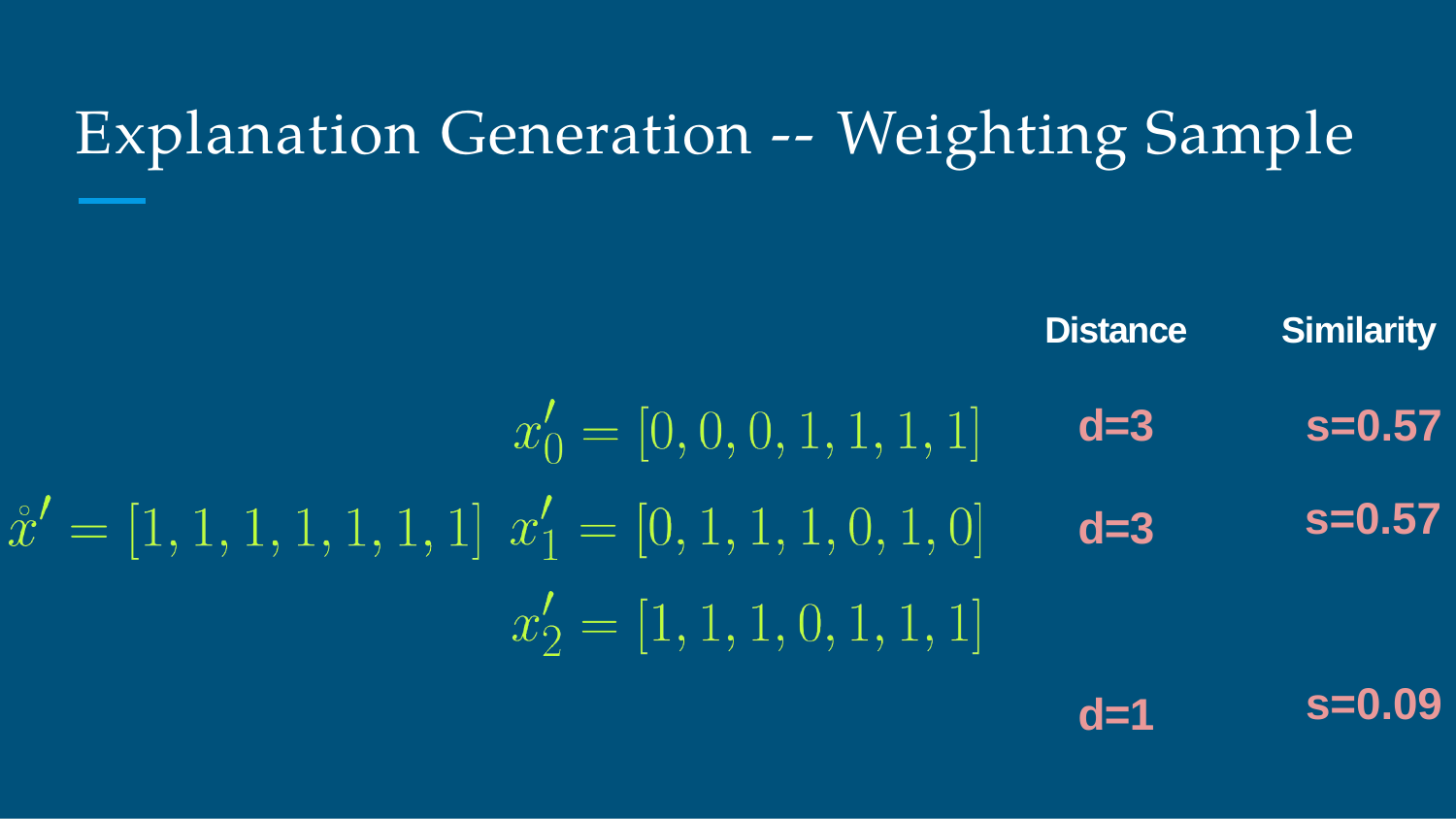

# Explanation Generation -- Weighting Sample
Distance
Similarity
d=3
d=3  d=1
s=0.57
s=0.57  s=0.09